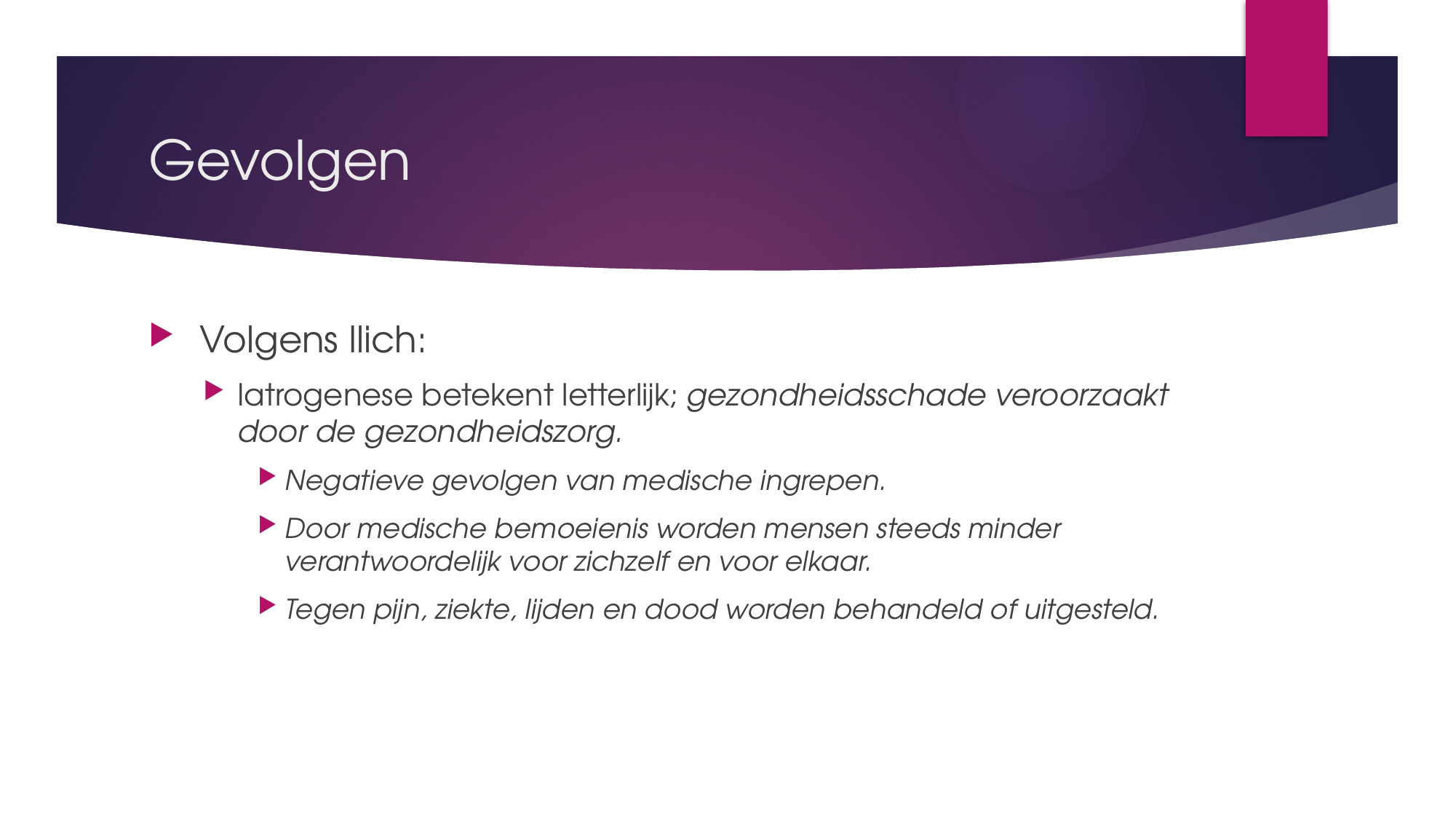

# Gevolgen
 Volgens Ilich:
Iatrogenese betekent letterlijk; gezondheidsschade veroorzaakt door de gezondheidszorg.
Negatieve gevolgen van medische ingrepen.
Door medische bemoeienis worden mensen steeds minder verantwoordelijk voor zichzelf en voor elkaar.
Tegen pijn, ziekte, lijden en dood worden behandeld of uitgesteld.